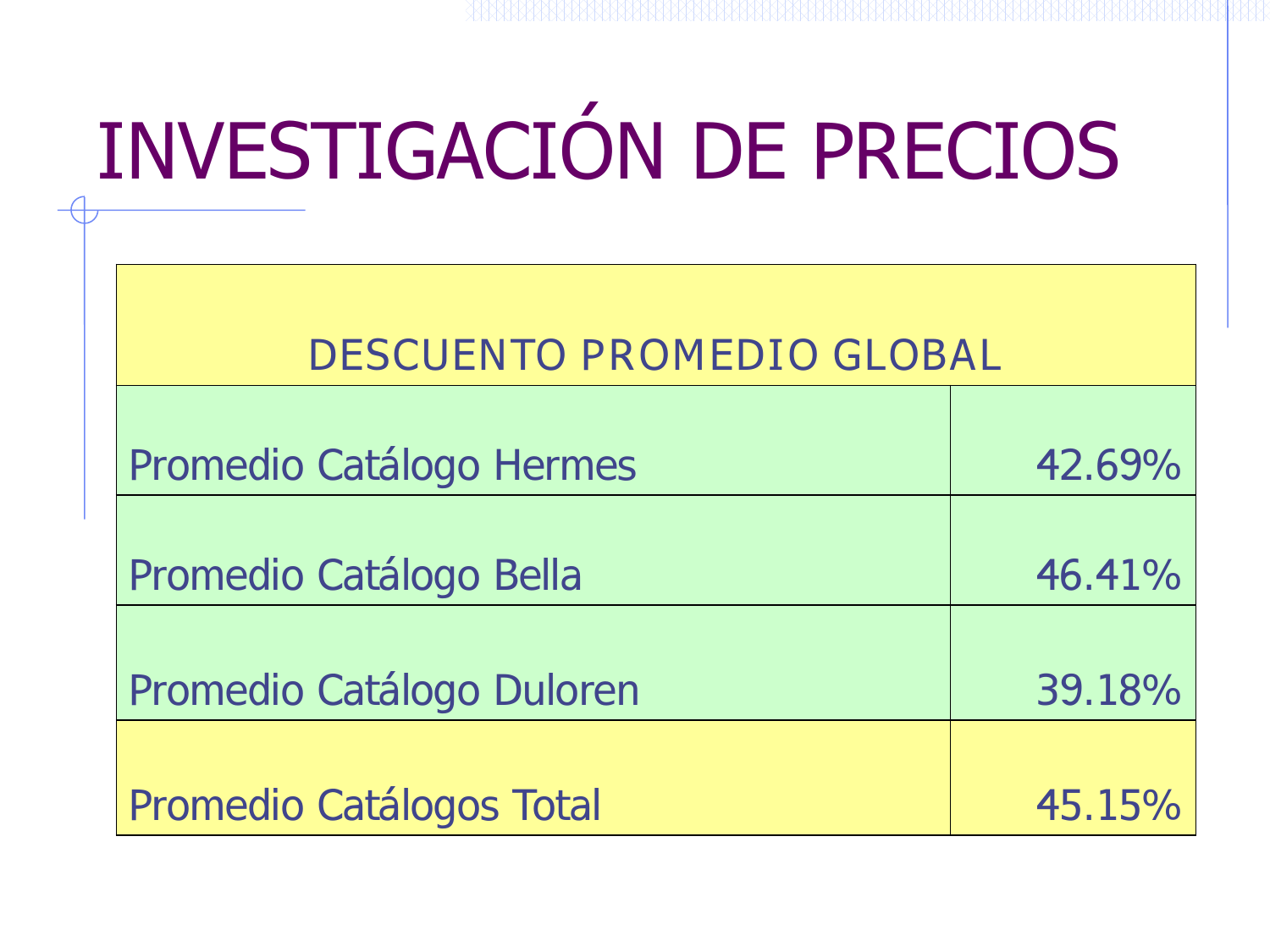

# INVESTIGACIÓN DE PRECIOS
| DESCUENTO PROMEDIO GLOBAL |  |
| --- | --- |
| Promedio Catálogo Hermes | 42.69% |
| Promedio Catálogo Bella | 46.41% |
| Promedio Catálogo Duloren | 39.18% |
| Promedio Catálogos Total | 45.15% |